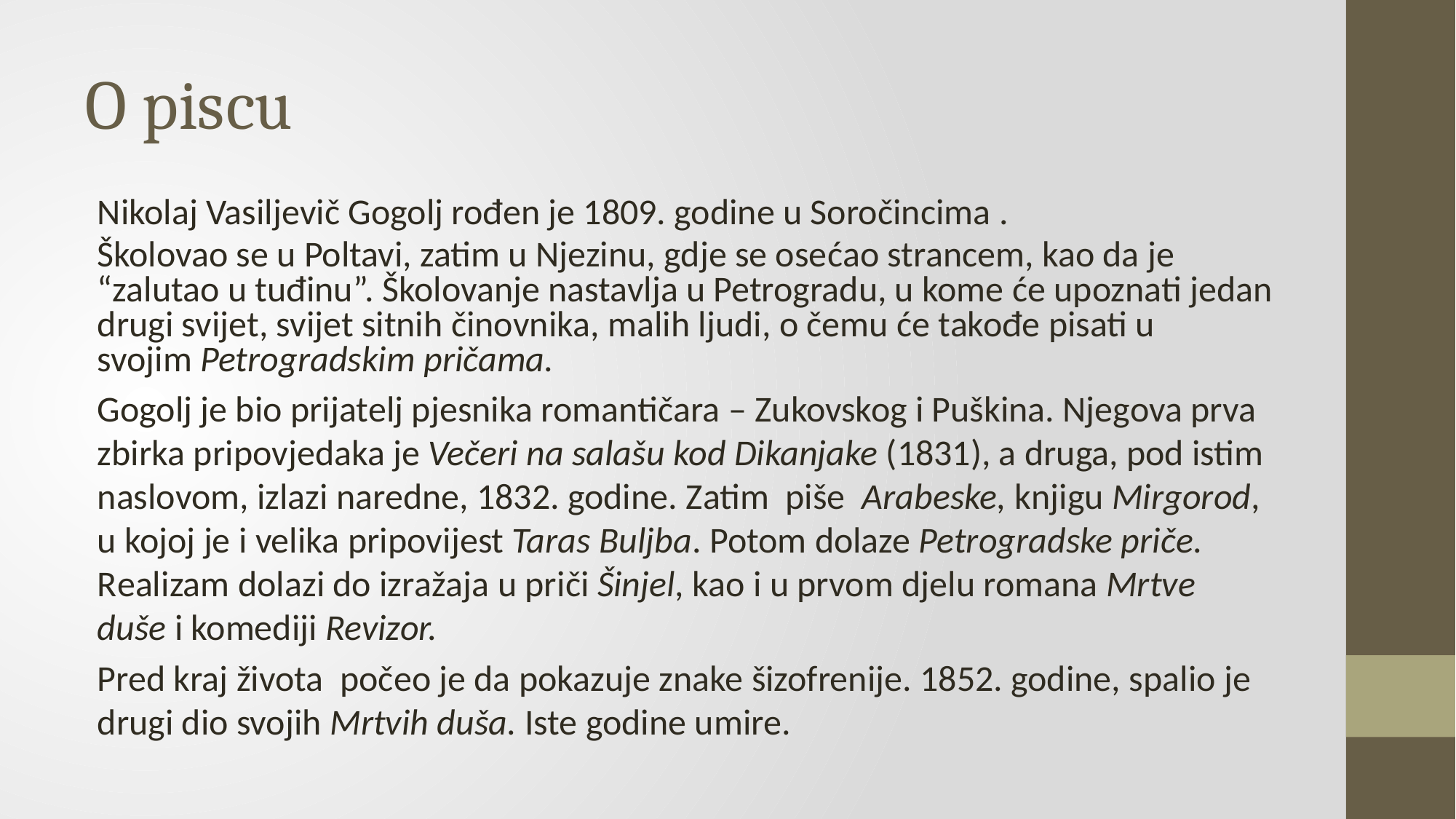

# O piscu
Nikolaj Vasiljevič Gogolj rođen je 1809. godine u Soročincima .
Školovao se u Poltavi, zatim u Njezinu, gdje se osećao strancem, kao da je “zalutao u tuđinu”. Školovanje nastavlja u Petrogradu, u kome će upoznati jedan drugi svijet, svijet sitnih činovnika, malih ljudi, o čemu će takođe pisati u svojim Petrogradskim pričama.
Gogolj je bio prijatelj pjesnika romantičara – Zukovskog i Puškina. Njegova prva zbirka pripovjedaka je Večeri na salašu kod Dikanjake (1831), a druga, pod istim naslovom, izlazi naredne, 1832. godine. Zatim  piše  Arabeske, knjigu Mirgorod, u kojoj je i velika pripovijest Taras Buljba. Potom dolaze Petrogradske priče. Realizam dolazi do izražaja u priči Šinjel, kao i u prvom djelu romana Mrtve duše i komediji Revizor.
Pred kraj života  počeo je da pokazuje znake šizofrenije. 1852. godine, spalio je drugi dio svojih Mrtvih duša. Iste godine umire.